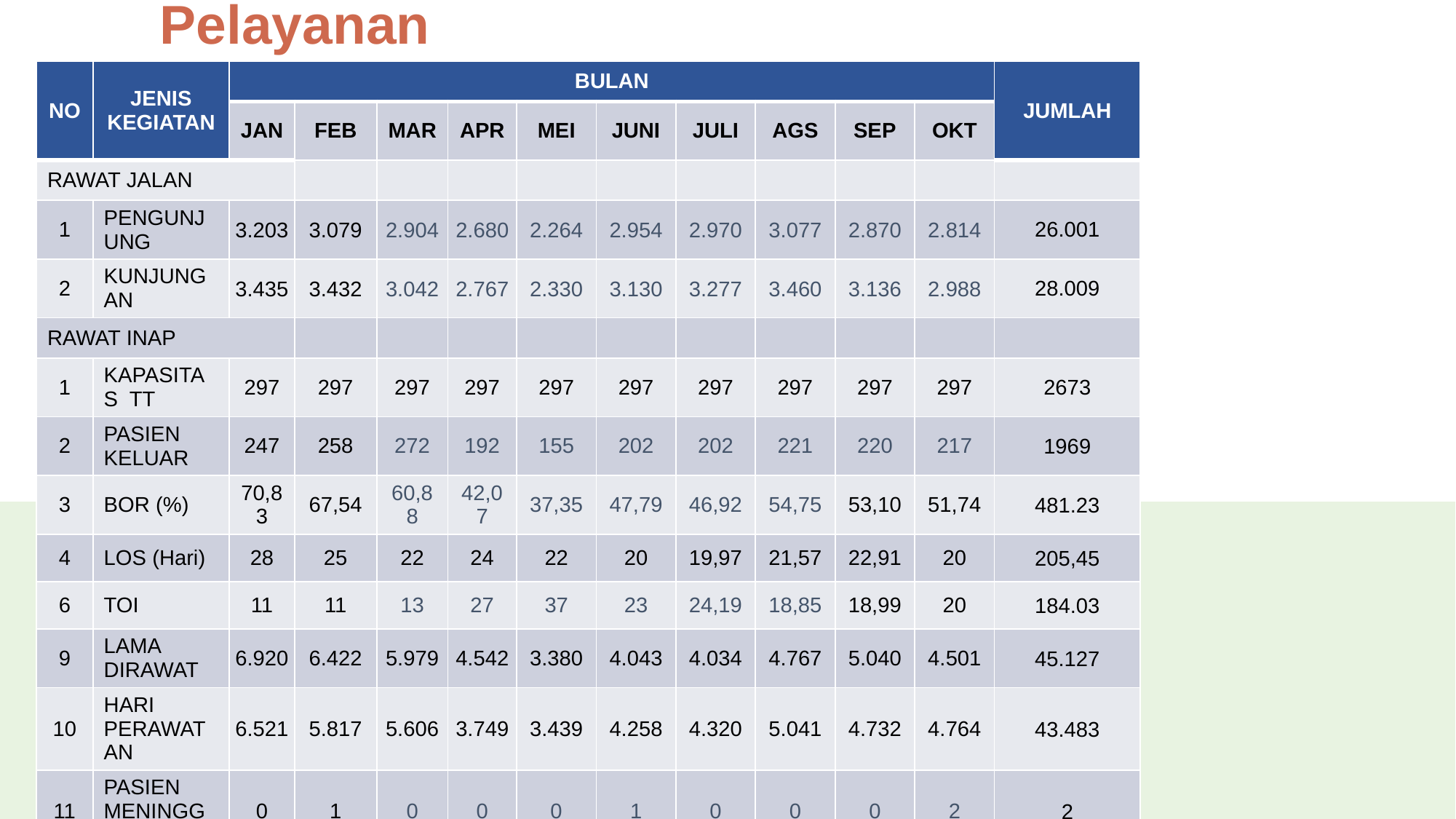

Capaian Kinerja Pelayanan
| NO | JENIS KEGIATAN | BULAN |  |  |  |  |  |  |  |  |  | JUMLAH |
| --- | --- | --- | --- | --- | --- | --- | --- | --- | --- | --- | --- | --- |
|  |  | JAN | FEB | MAR | APR | MEI | JUNI | JULI | AGS | SEP | OKT |  |
| RAWAT JALAN |  |  |  |  |  |  |  |  |  |  |  |  |
| 1 | PENGUNJUNG | 3.203 | 3.079 | 2.904 | 2.680 | 2.264 | 2.954 | 2.970 | 3.077 | 2.870 | 2.814 | 26.001 |
| 2 | KUNJUNGAN | 3.435 | 3.432 | 3.042 | 2.767 | 2.330 | 3.130 | 3.277 | 3.460 | 3.136 | 2.988 | 28.009 |
| RAWAT INAP |  |  |  |  |  |  |  |  |  |  |  |  |
| 1 | KAPASITAS  TT | 297 | 297 | 297 | 297 | 297 | 297 | 297 | 297 | 297 | 297 | 2673 |
| 2 | PASIEN KELUAR | 247 | 258 | 272 | 192 | 155 | 202 | 202 | 221 | 220 | 217 | 1969 |
| 3 | BOR (%) | 70,83 | 67,54 | 60,88 | 42,07 | 37,35 | 47,79 | 46,92 | 54,75 | 53,10 | 51,74 | 481.23 |
| 4 | LOS (Hari) | 28 | 25 | 22 | 24 | 22 | 20 | 19,97 | 21,57 | 22,91 | 20 | 205,45 |
| 6 | TOI | 11 | 11 | 13 | 27 | 37 | 23 | 24,19 | 18,85 | 18,99 | 20 | 184.03 |
| 9 | LAMA DIRAWAT | 6.920 | 6.422 | 5.979 | 4.542 | 3.380 | 4.043 | 4.034 | 4.767 | 5.040 | 4.501 | 45.127 |
| 10 | HARI PERAWATAN | 6.521 | 5.817 | 5.606 | 3.749 | 3.439 | 4.258 | 4.320 | 5.041 | 4.732 | 4.764 | 43.483 |
| 11 | PASIEN MENINGGAL | 0 | 1 | 0 | 0 | 0 | 1 | 0 | 0 | 0 | 2 | 2 |